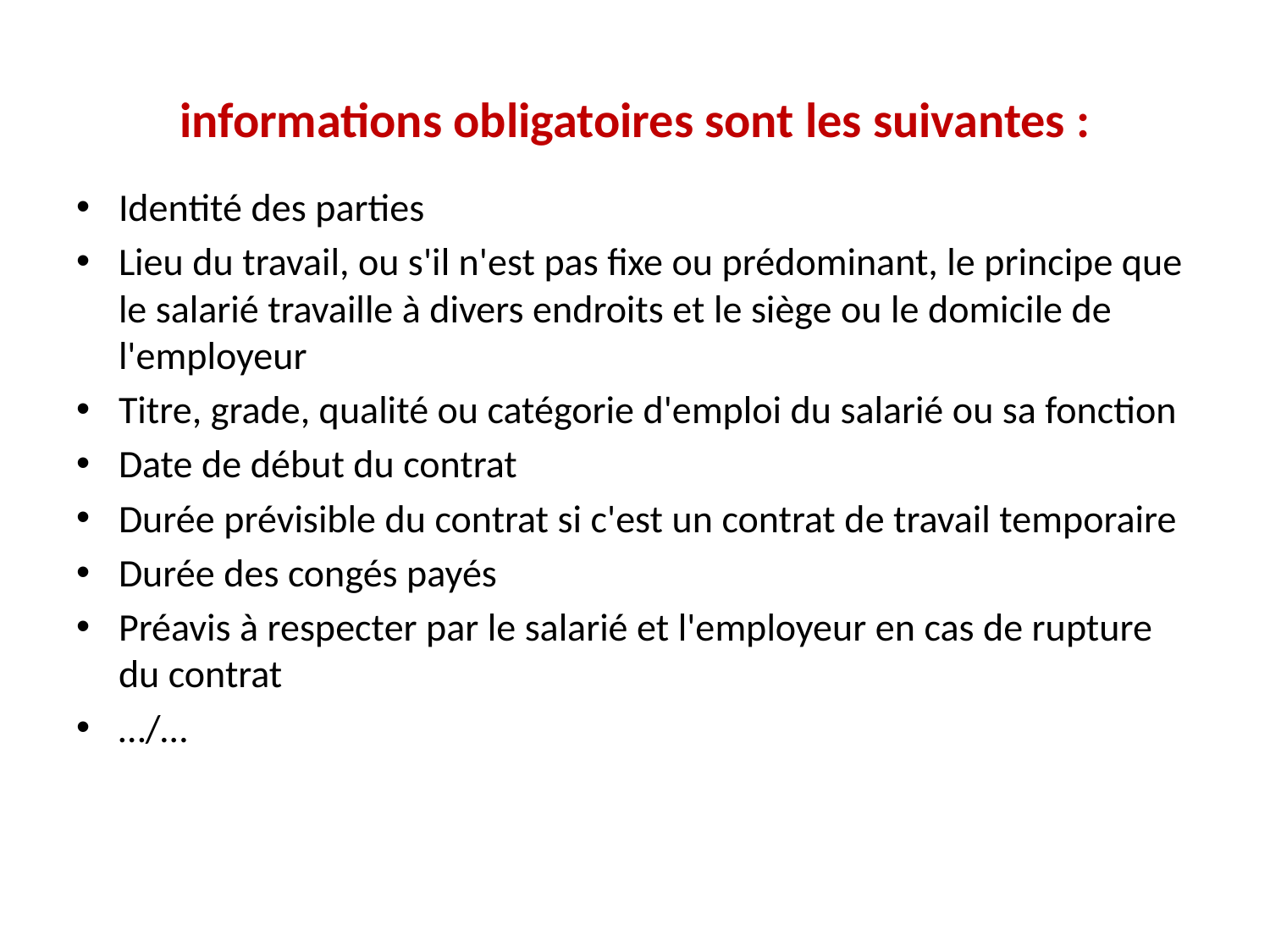

# informations obligatoires sont les suivantes :
Identité des parties
Lieu du travail, ou s'il n'est pas fixe ou prédominant, le principe que le salarié travaille à divers endroits et le siège ou le domicile de l'employeur
Titre, grade, qualité ou catégorie d'emploi du salarié ou sa fonction
Date de début du contrat
Durée prévisible du contrat si c'est un contrat de travail temporaire
Durée des congés payés
Préavis à respecter par le salarié et l'employeur en cas de rupture du contrat
…/…